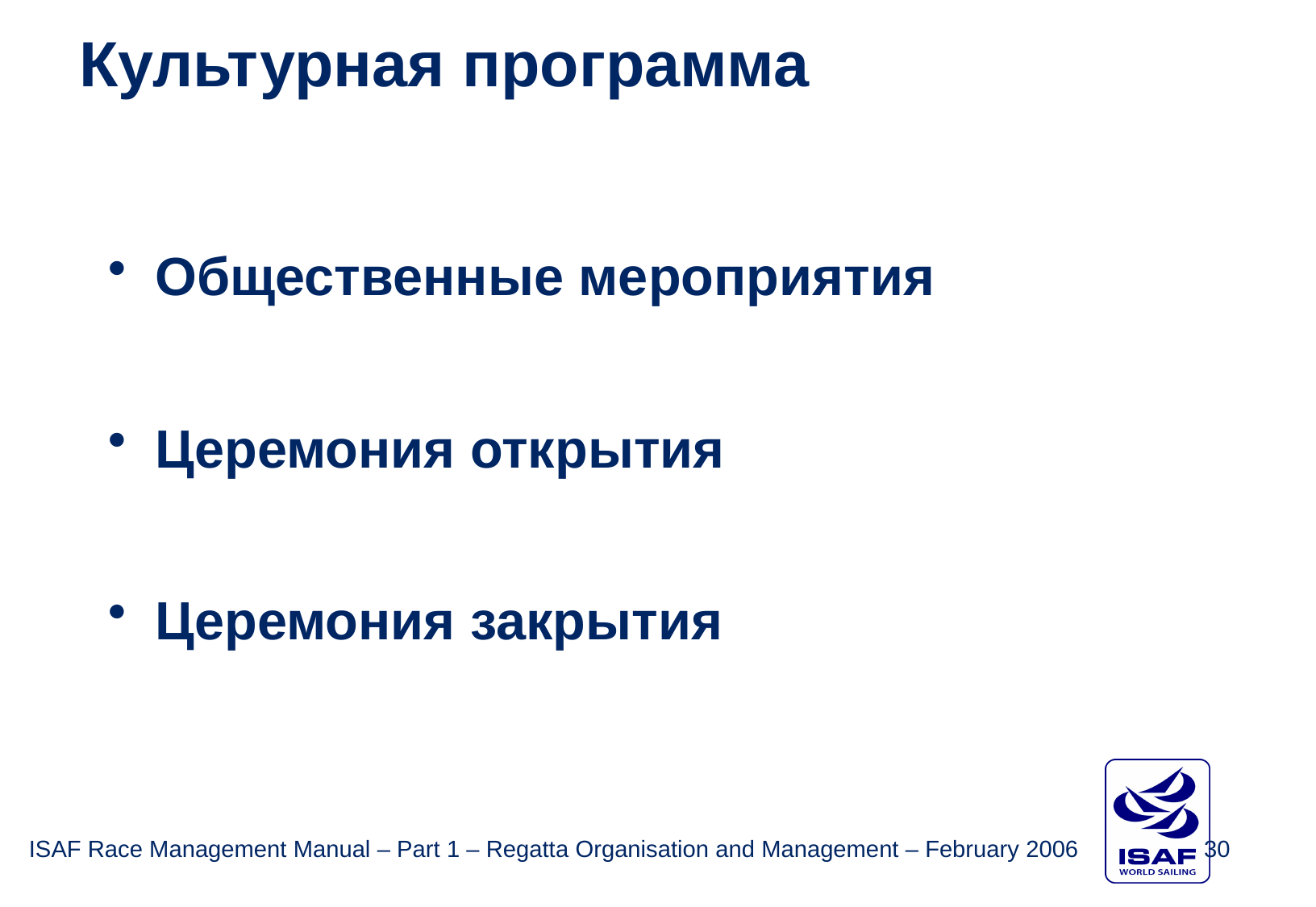

Культурная программа

Общественные мероприятия

Церемония открытия

Церемония закрытия